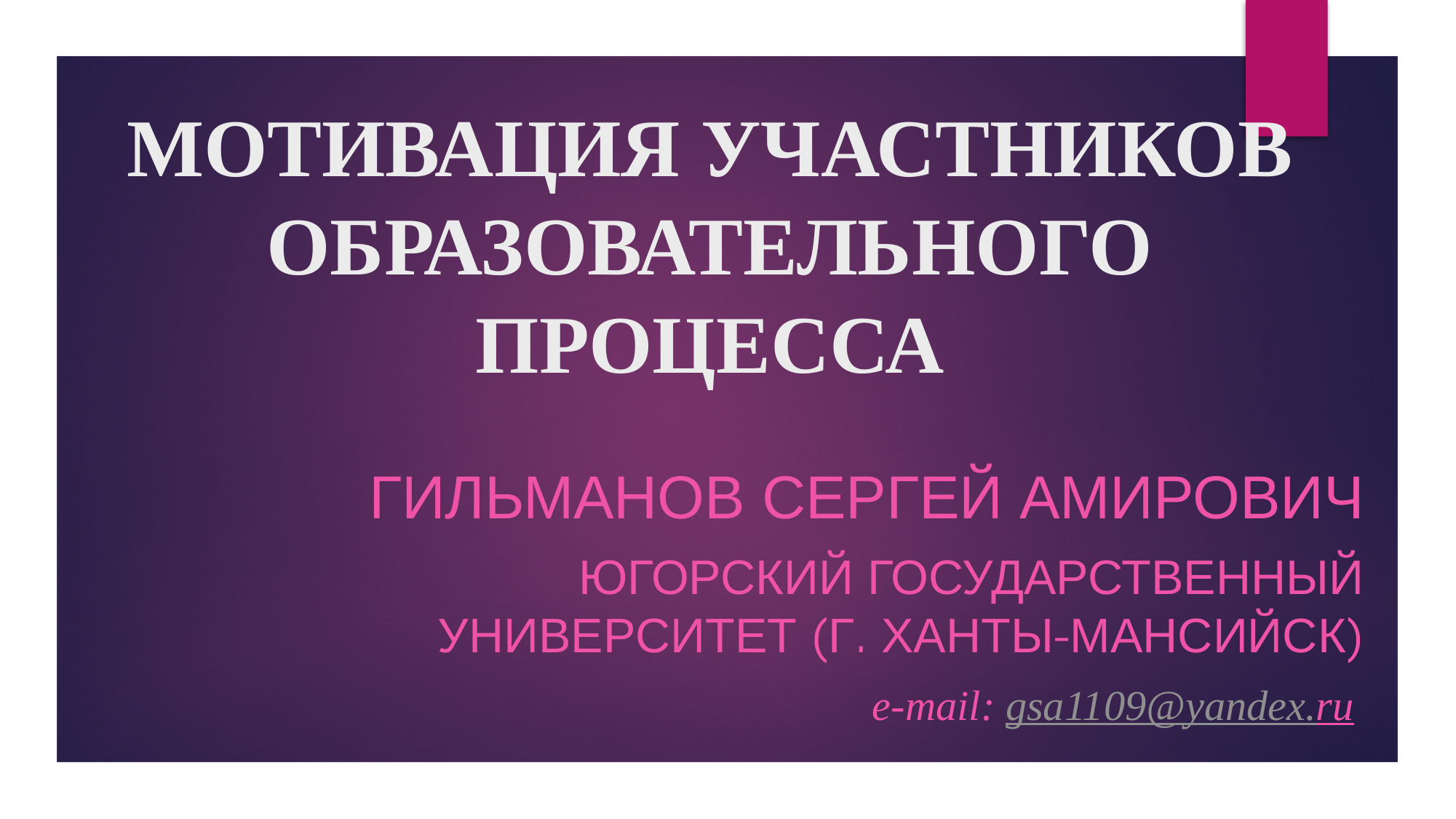

# МОТИВАЦИЯ УЧАСТНИКОВ ОБРАЗОВАТЕЛЬНОГО ПРОЦЕССА
Гильманов Сергей Амирович
Югорский государственный университет (г. Ханты-Мансийск)
e-mail: gsa1109@yandex.ru